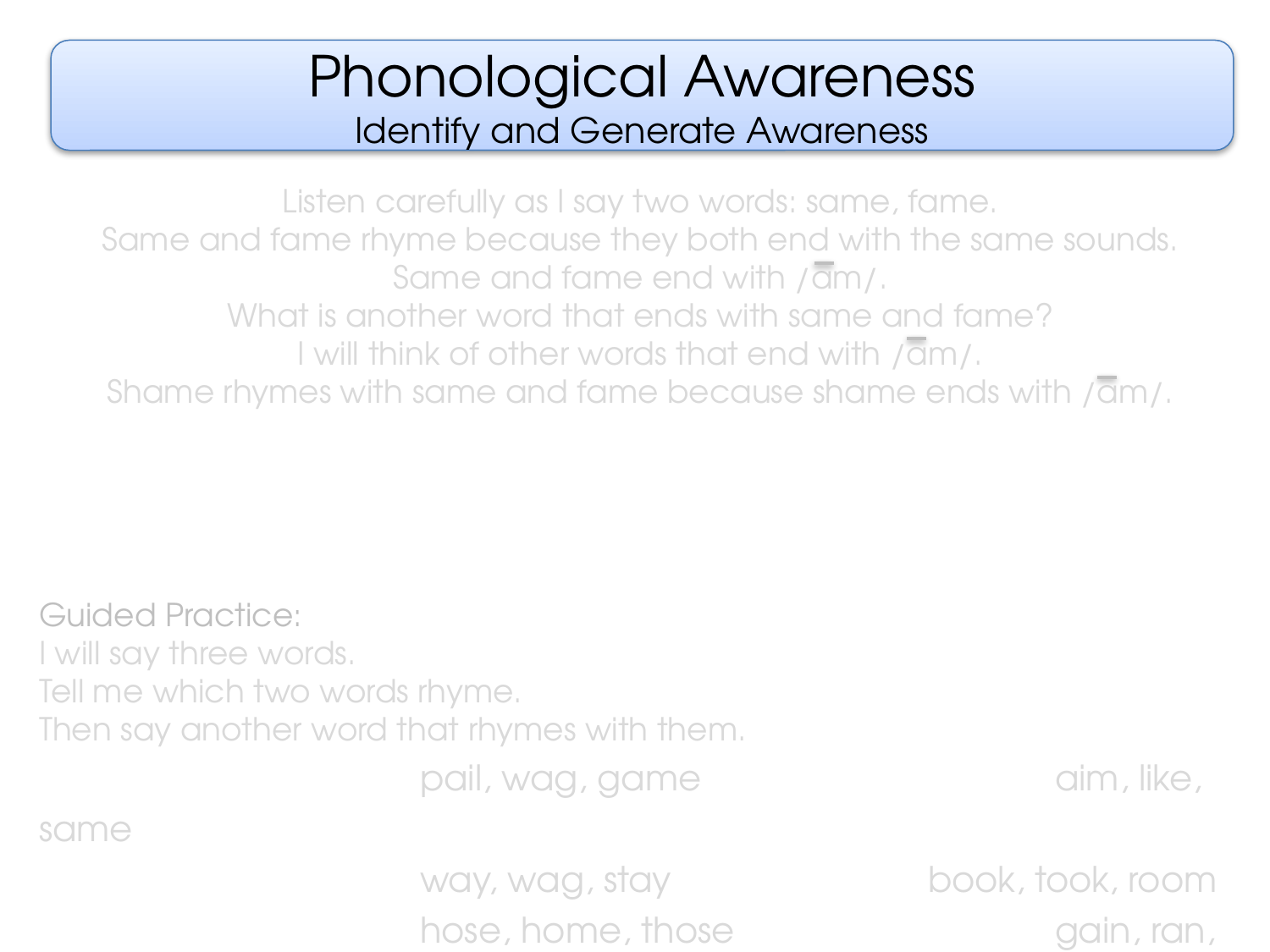

Phonological Awareness
Identify and Generate Awareness
Listen carefully as I say two words: same, fame.
Same and fame rhyme because they both end with the same sounds.
Same and fame end with /am/.
What is another word that ends with same and fame?
I will think of other words that end with /am/.
Shame rhymes with same and fame because shame ends with /am/.
Guided Practice:
I will say three words.
Tell me which two words rhyme.
Then say another word that rhymes with them.
			pail, wag, game			aim, like, same
			way, wag, stay			book, took, room
			hose, home, those			gain, ran, rain